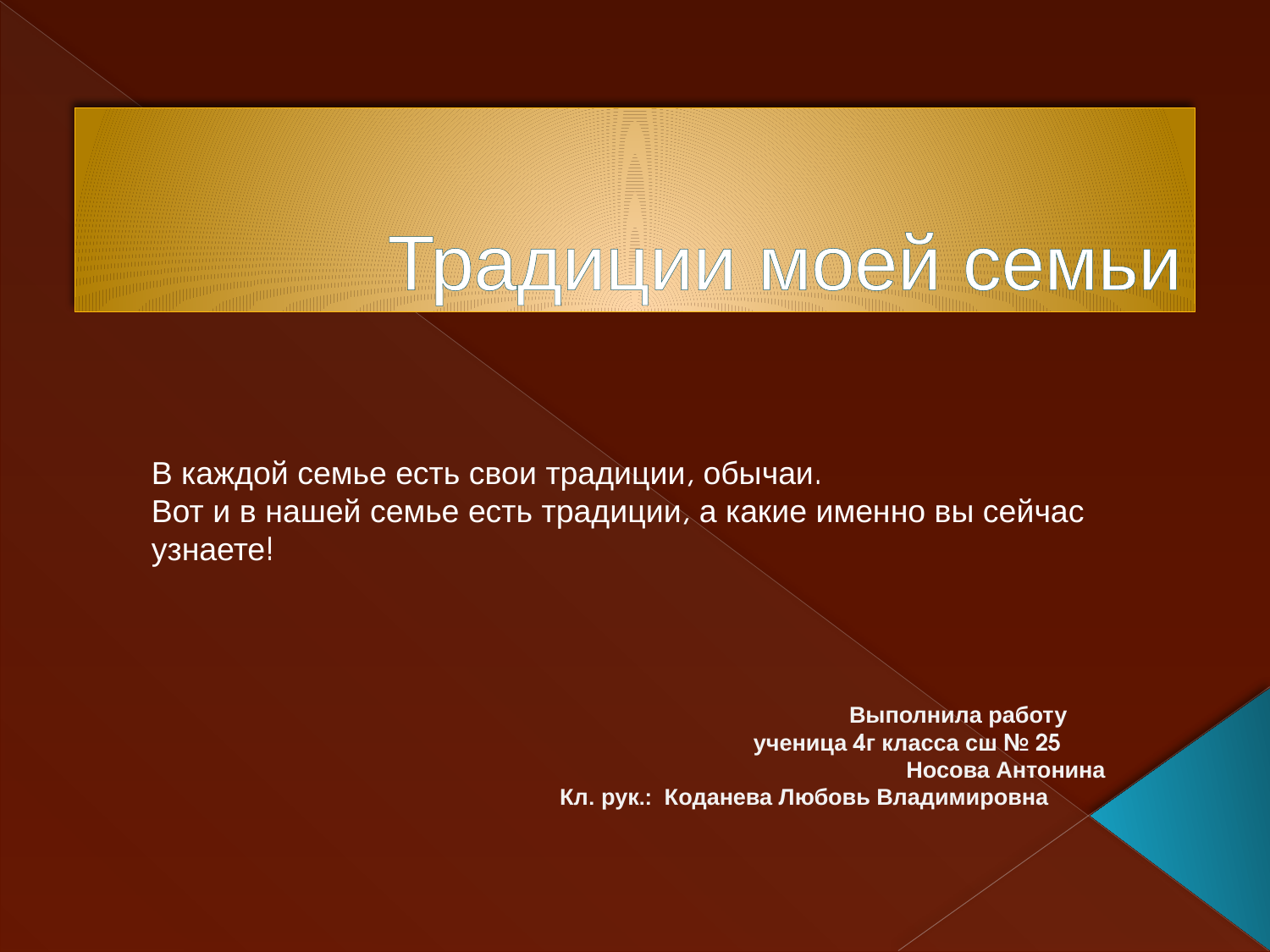

# Традиции моей семьи
В каждой семье есть свои традиции, обычаи.
Вот и в нашей семье есть традиции, а какие именно вы сейчас узнаете!
Выполнила работу
 ученица 4г класса сш № 25
  Носова Антонина
Кл. рук.:  Коданева Любовь Владимировна